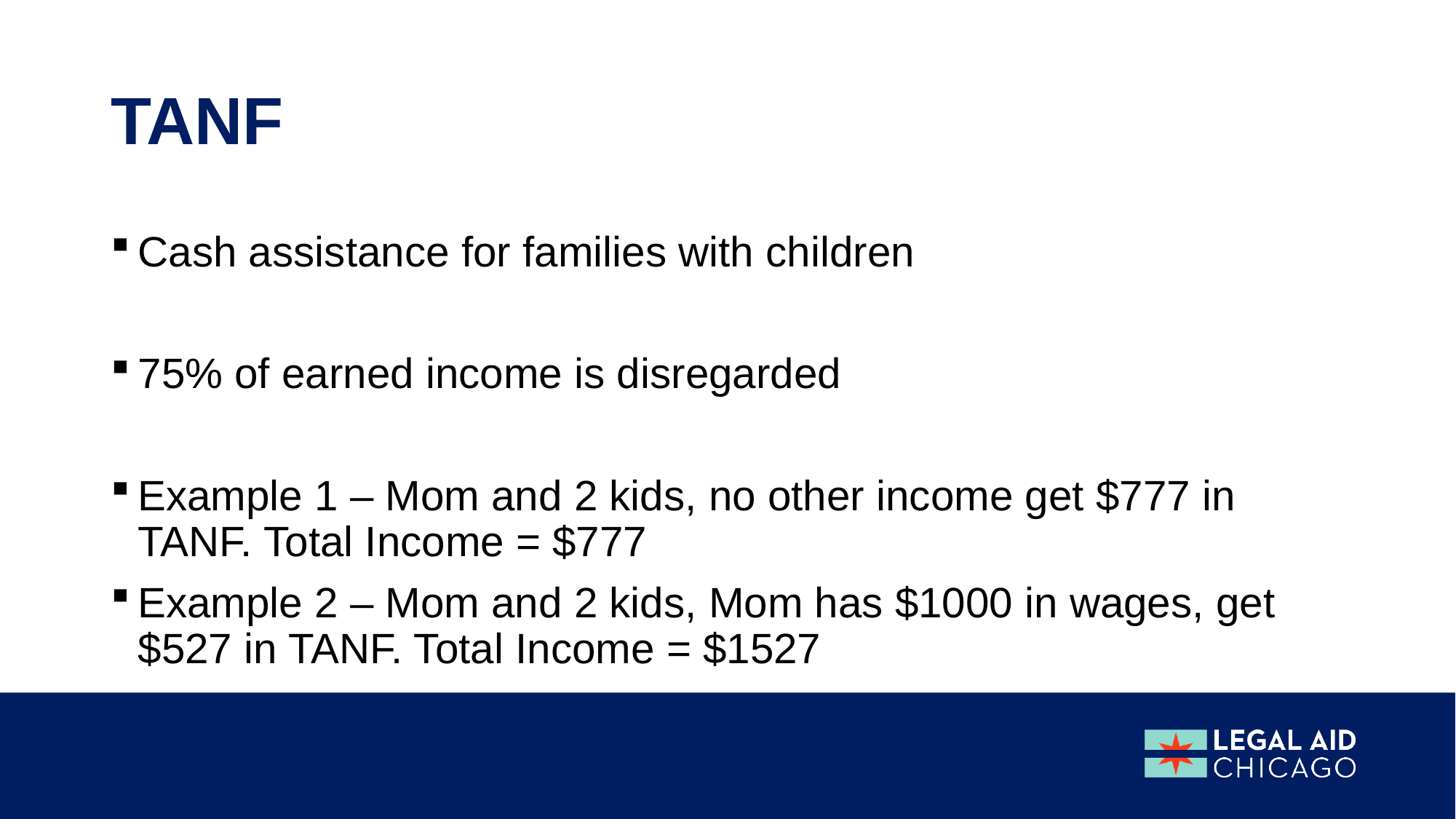

# TANF
Cash assistance for families with children

75% of earned income is disregarded

Example 1 – Mom and 2 kids, no other income get $777 in TANF. Total Income = $777
Example 2 – Mom and 2 kids, Mom has $1000 in wages, get $527 in TANF. Total Income = $1527